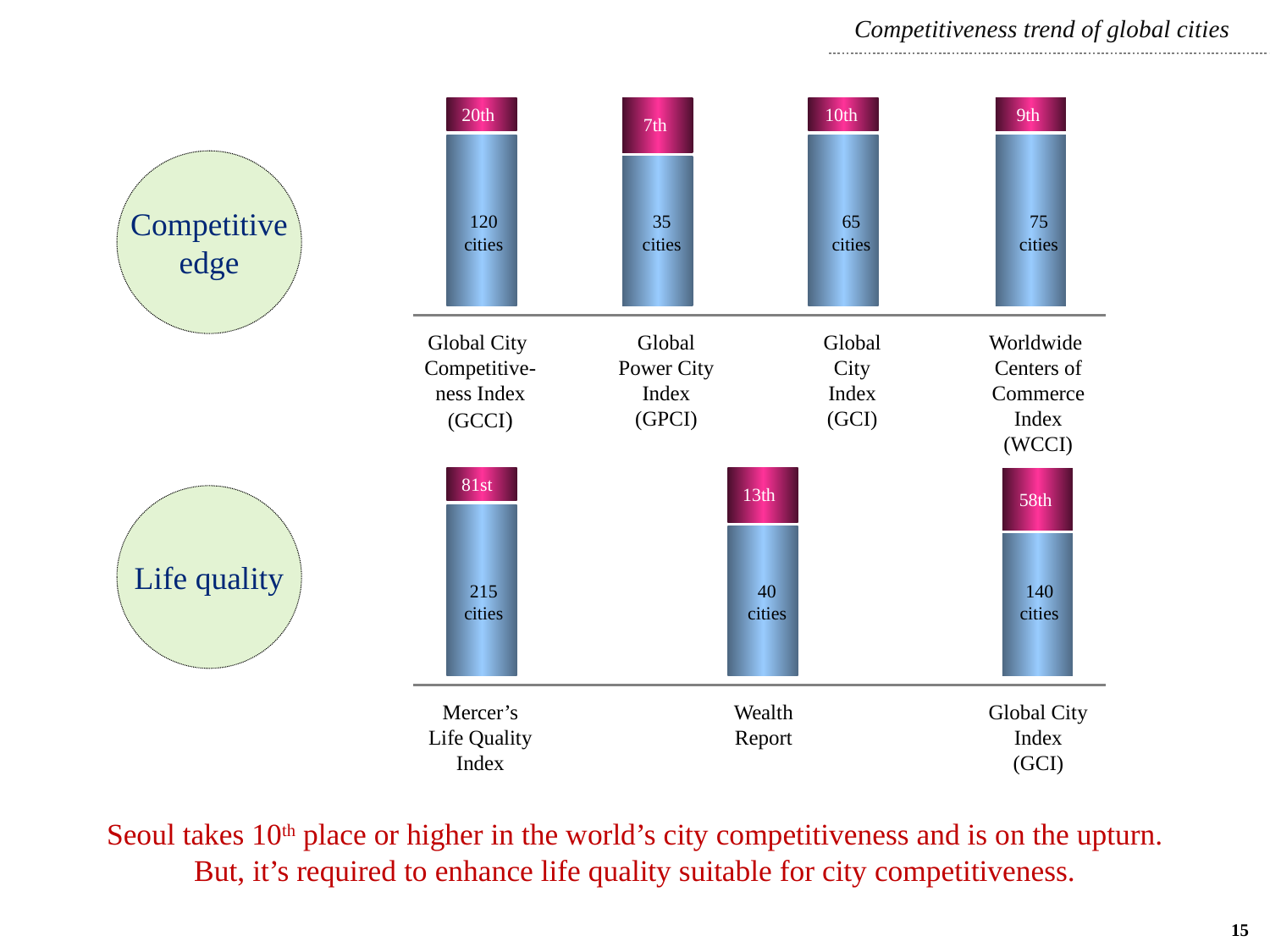

Competitiveness trend of global cities
20th

10th

9th

7th

Competitive
edge

120
cities
35
cities
65
cities
75
cities
Global City
Competitive-ness Index
(GCCI)
Global Power City Index
(GPCI)
Global
City
Index
(GCI)
Worldwide  Centers of Commerce Index
(WCCI)
81st

13th

58th
Life quality

215
cities
40
cities
140
cities
Mercer’s
Life Quality Index
Wealth Report
Global City Index
(GCI)
Seoul takes 10th place or higher in the world’s city competitiveness and is on the upturn.
But, it’s required to enhance life quality suitable for city competitiveness.
15